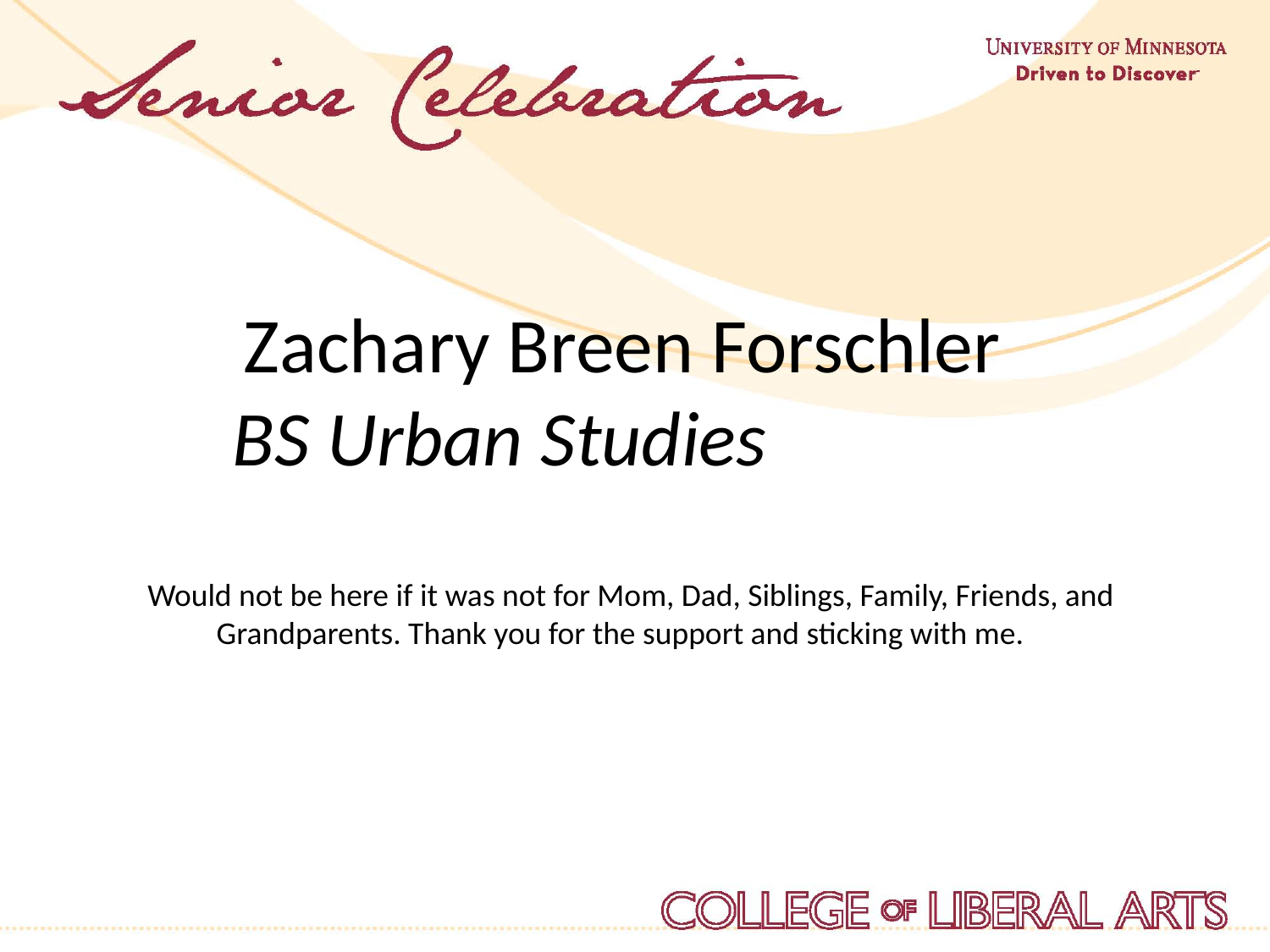

Zachary Breen Forschler
BS Urban Studies              
Would not be here if it was not for Mom, Dad, Siblings, Family, Friends, and Grandparents. Thank you for the support and sticking with me.